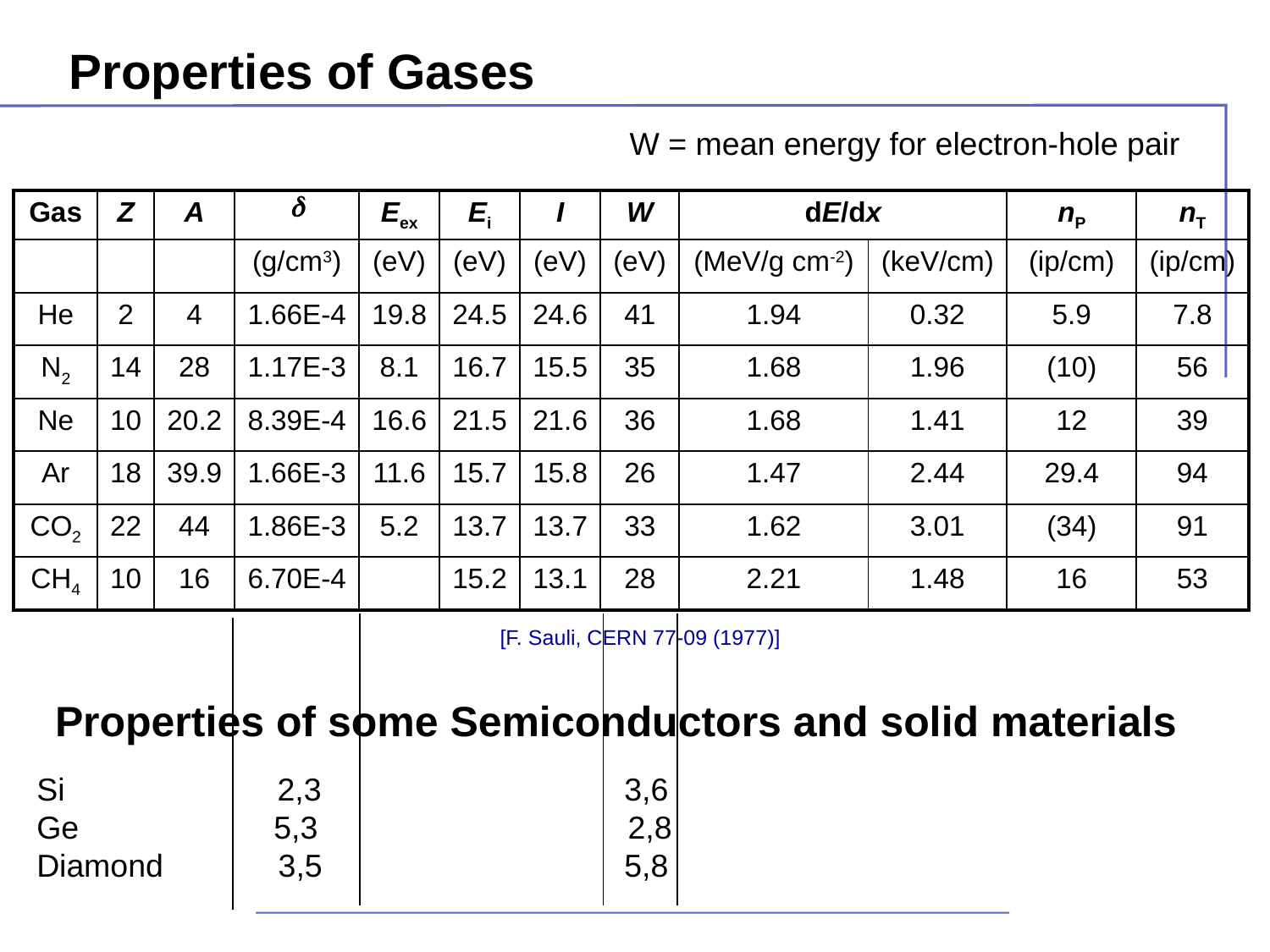

# Properties of Gases
W = mean energy for electron-hole pair
| Gas | Z | A | δ | Eex | Ei | I | W | dE/dx |  | nP | nT |
| --- | --- | --- | --- | --- | --- | --- | --- | --- | --- | --- | --- |
|  |  |  | (g/cm3) | (eV) | (eV) | (eV) | (eV) | (MeV/g cm-2) | (keV/cm) | (ip/cm) | (ip/cm) |
| He | 2 | 4 | 1.66E-4 | 19.8 | 24.5 | 24.6 | 41 | 1.94 | 0.32 | 5.9 | 7.8 |
| N2 | 14 | 28 | 1.17E-3 | 8.1 | 16.7 | 15.5 | 35 | 1.68 | 1.96 | (10) | 56 |
| Ne | 10 | 20.2 | 8.39E-4 | 16.6 | 21.5 | 21.6 | 36 | 1.68 | 1.41 | 12 | 39 |
| Ar | 18 | 39.9 | 1.66E-3 | 11.6 | 15.7 | 15.8 | 26 | 1.47 | 2.44 | 29.4 | 94 |
| CO2 | 22 | 44 | 1.86E-3 | 5.2 | 13.7 | 13.7 | 33 | 1.62 | 3.01 | (34) | 91 |
| CH4 | 10 | 16 | 6.70E-4 |  | 15.2 | 13.1 | 28 | 2.21 | 1.48 | 16 | 53 |
[F. Sauli, CERN 77-09 (1977)]
Properties of some Semiconductors and solid materials
Si                        2,3                      	         3,6
Ge                      5,3                                   2,8
Diamond             3,5		         5,8